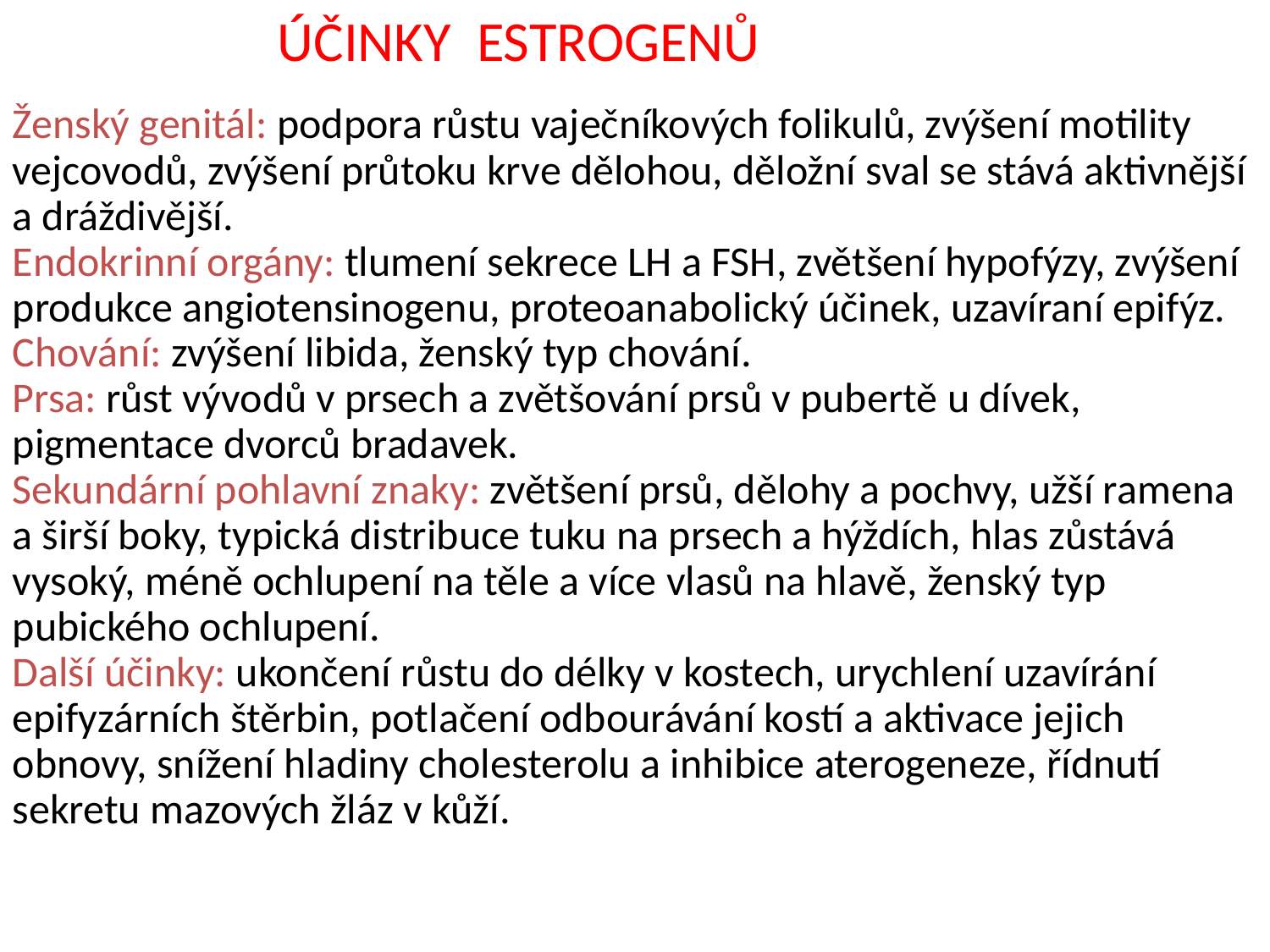

ÚČINKY  ESTROGENŮ
Ženský genitál: podpora růstu vaječníkových folikulů, zvýšení motility
vejcovodů, zvýšení průtoku krve dělohou, děložní sval se stává aktivnější a dráždivější.
Endokrinní orgány: tlumení sekrece LH a FSH, zvětšení hypofýzy, zvýšení produkce angiotensinogenu, proteoanabolický účinek, uzavíraní epifýz.
Chování: zvýšení libida, ženský typ chování.
Prsa: růst vývodů v prsech a zvětšování prsů v pubertě u dívek, pigmentace dvorců bradavek.
Sekundární pohlavní znaky: zvětšení prsů, dělohy a pochvy, užší ramena a širší boky, typická distribuce tuku na prsech a hýždích, hlas zůstává vysoký, méně ochlupení na těle a více vlasů na hlavě, ženský typ pubického ochlupení.
Další účinky: ukončení růstu do délky v kostech, urychlení uzavírání epifyzárních štěrbin, potlačení odbourávání kostí a aktivace jejich obnovy, snížení hladiny cholesterolu a inhibice aterogeneze, řídnutí sekretu mazových žláz v kůží.